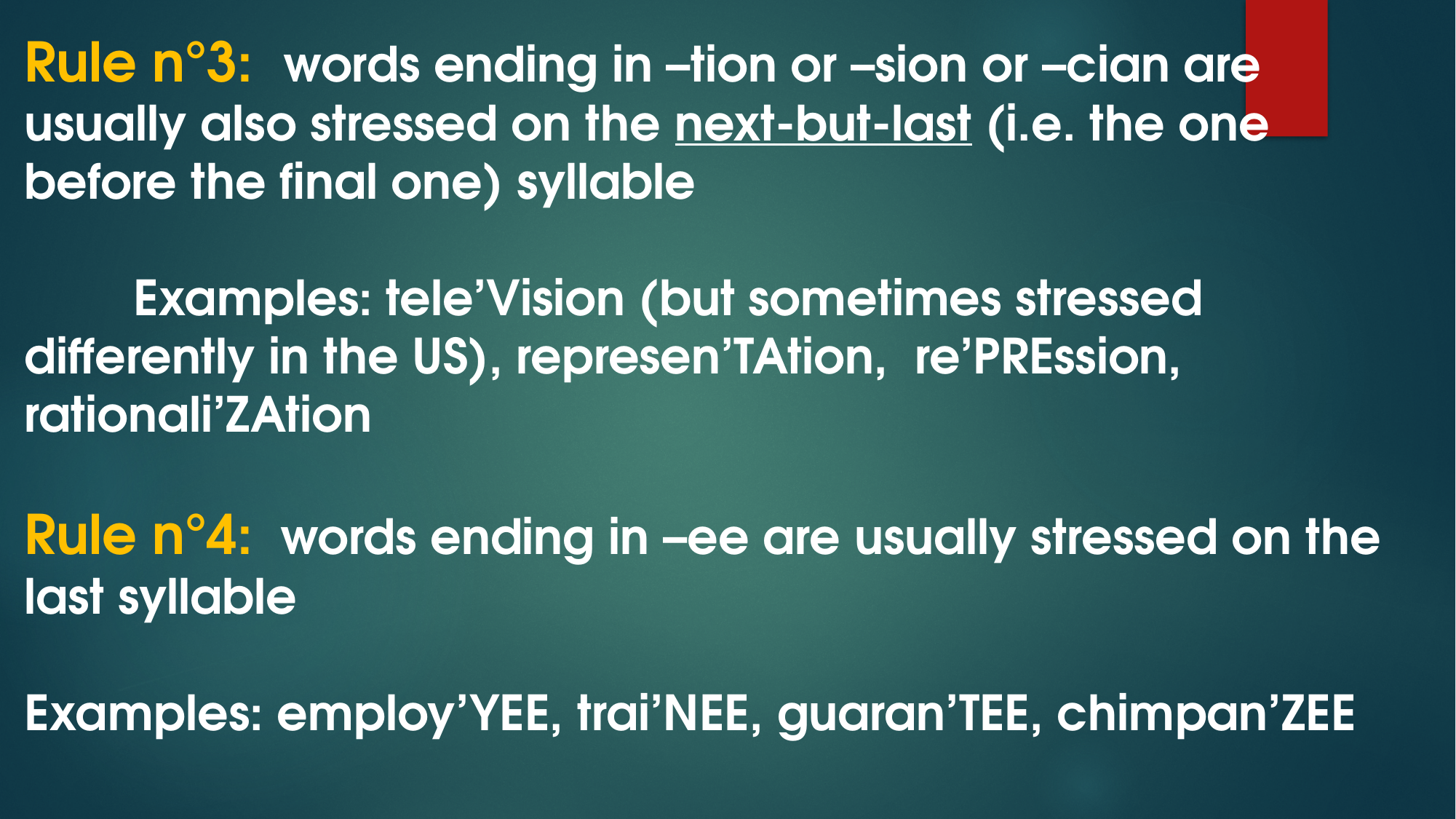

Rule n°3:  words ending in –tion or –sion or –cian are usually also stressed on the next-but-last (i.e. the one before the final one) syllable

	Examples: tele’Vision (but sometimes stressed differently in the US), represen’TAtion,  re’PREssion,  	rationali’ZAtion

Rule n°4:  words ending in –ee are usually stressed on the last syllable

Examples: employ’YEE, trai’NEE, guaran’TEE, chimpan’ZEE